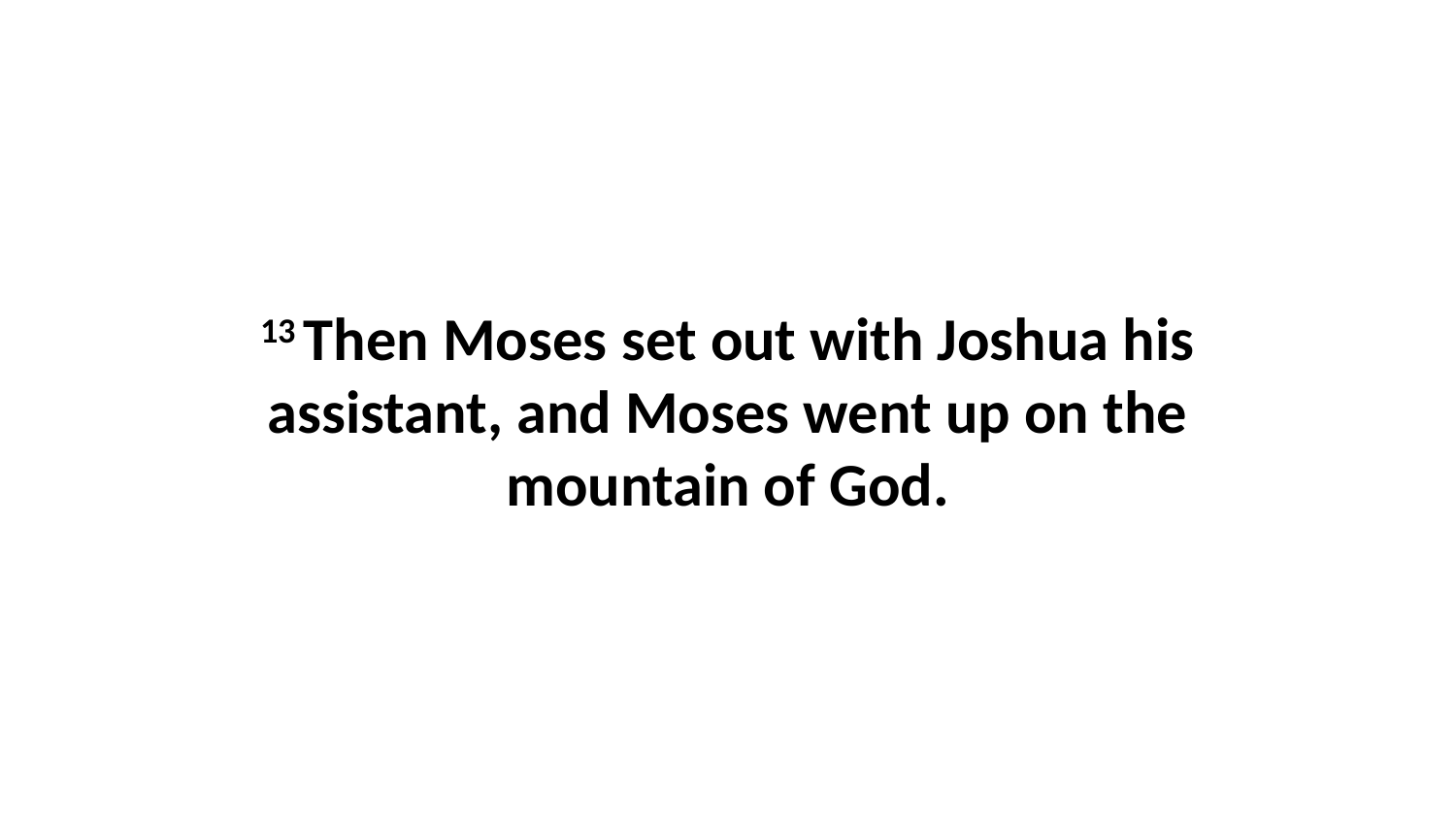

13 Then Moses set out with Joshua his assistant, and Moses went up on the mountain of God.